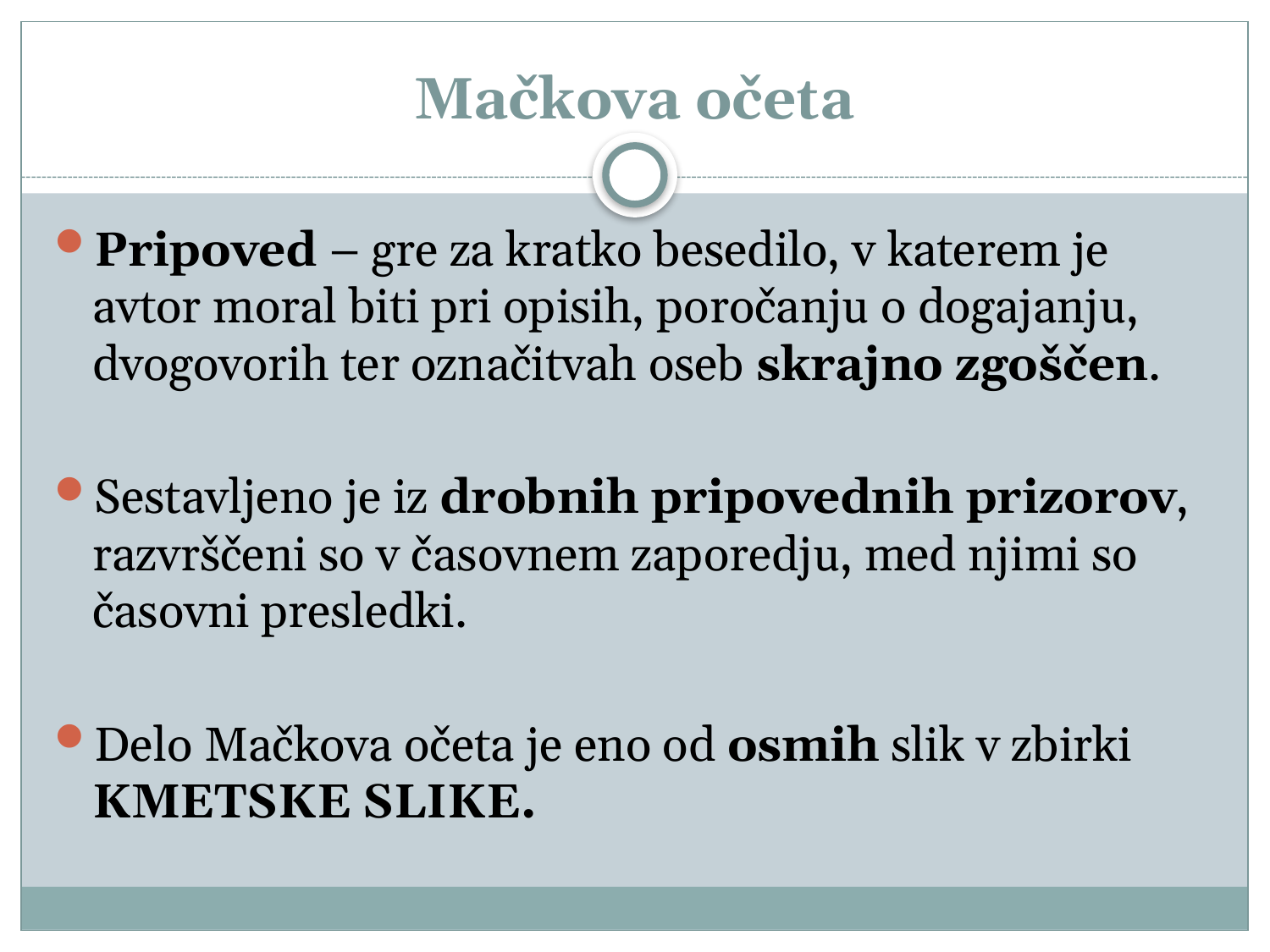

# Mačkova očeta
Pripoved – gre za kratko besedilo, v katerem je avtor moral biti pri opisih, poročanju o dogajanju, dvogovorih ter označitvah oseb skrajno zgoščen.

Sestavljeno je iz drobnih pripovednih prizorov, razvrščeni so v časovnem zaporedju, med njimi so časovni presledki.

Delo Mačkova očeta je eno od osmih slik v zbirki KMETSKE SLIKE.